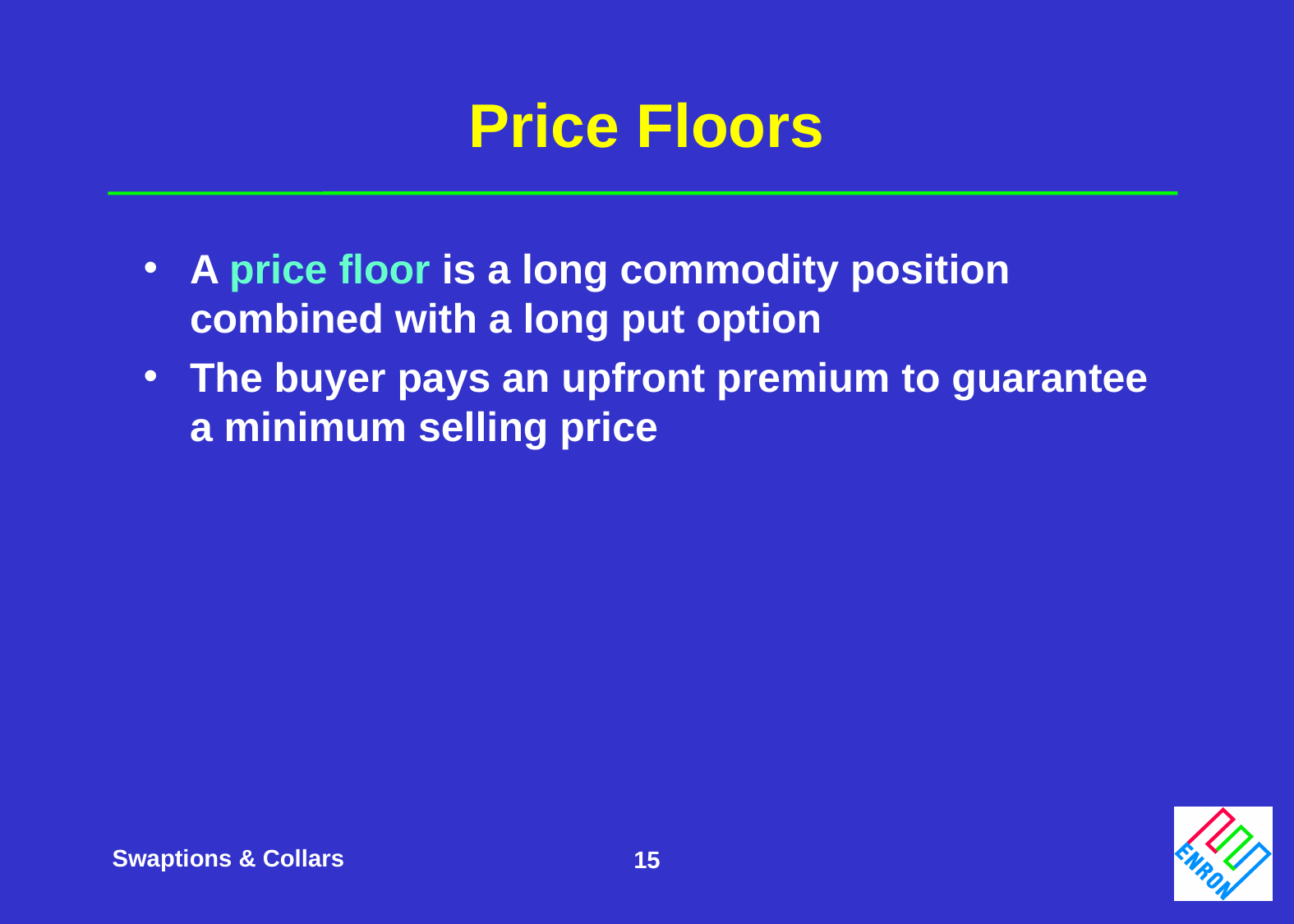

# Price Floors

A price floor is a long commodity position combined with a long put option
The buyer pays an upfront premium to guarantee a minimum selling price
Swaptions & Collars
15